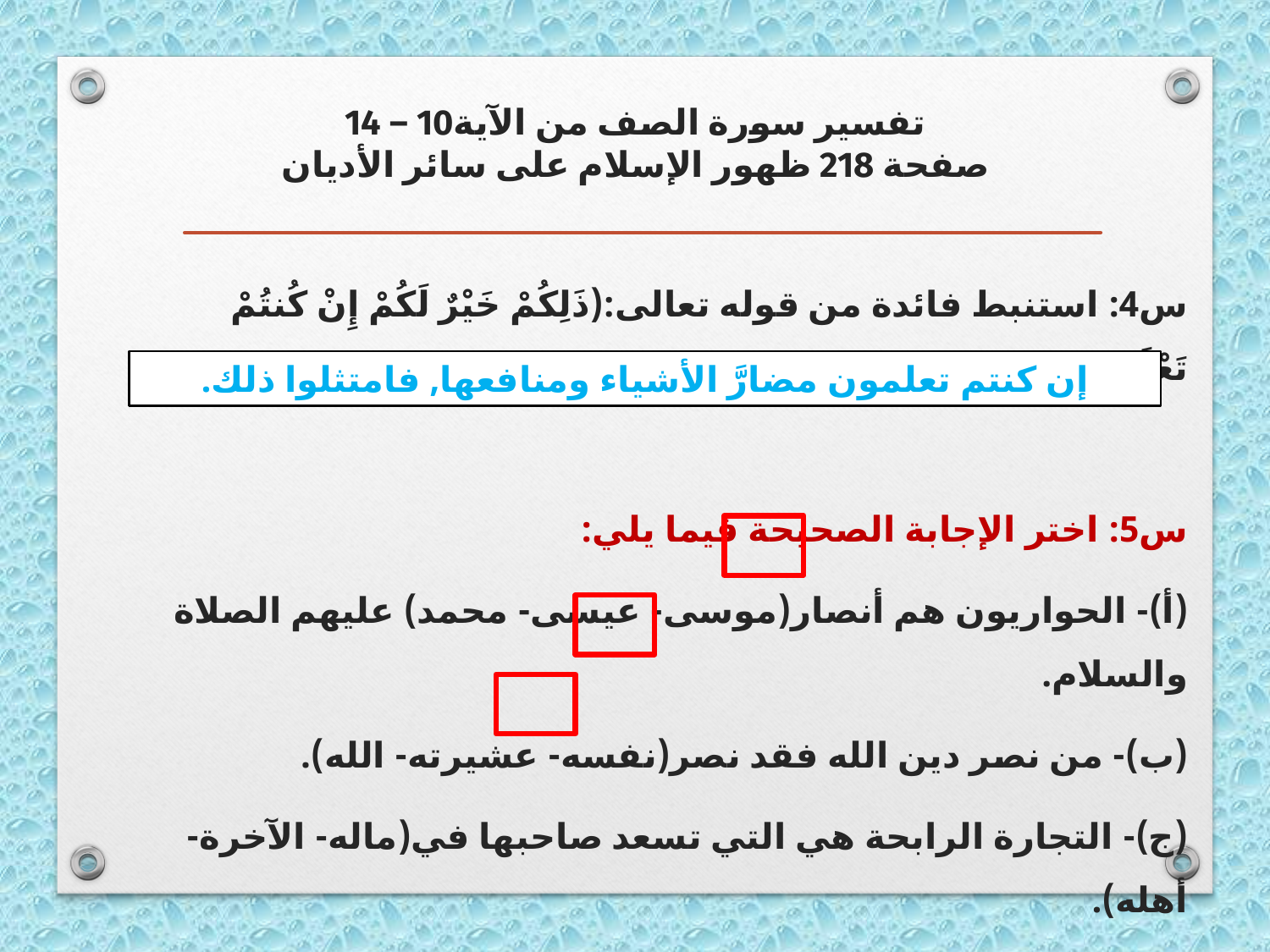

# تفسير سورة الصف من الآية10 – 14 صفحة 218 ظهور الإسلام على سائر الأديان
س4: استنبط فائدة من قوله تعالى:(ذَلِكُمْ خَيْرٌ لَكُمْ إِنْ كُنتُمْ تَعْلَمُونَ).

س5: اختر الإجابة الصحيحة فيما يلي:
(أ)- الحواريون هم أنصار(موسى- عيسى- محمد) عليهم الصلاة والسلام.
(ب)- من نصر دين الله فقد نصر(نفسه- عشيرته- الله).
(ج)- التجارة الرابحة هي التي تسعد صاحبها في(ماله- الآخرة- أهله).
إن كنتم تعلمون مضارَّ الأشياء ومنافعها, فامتثلوا ذلك.